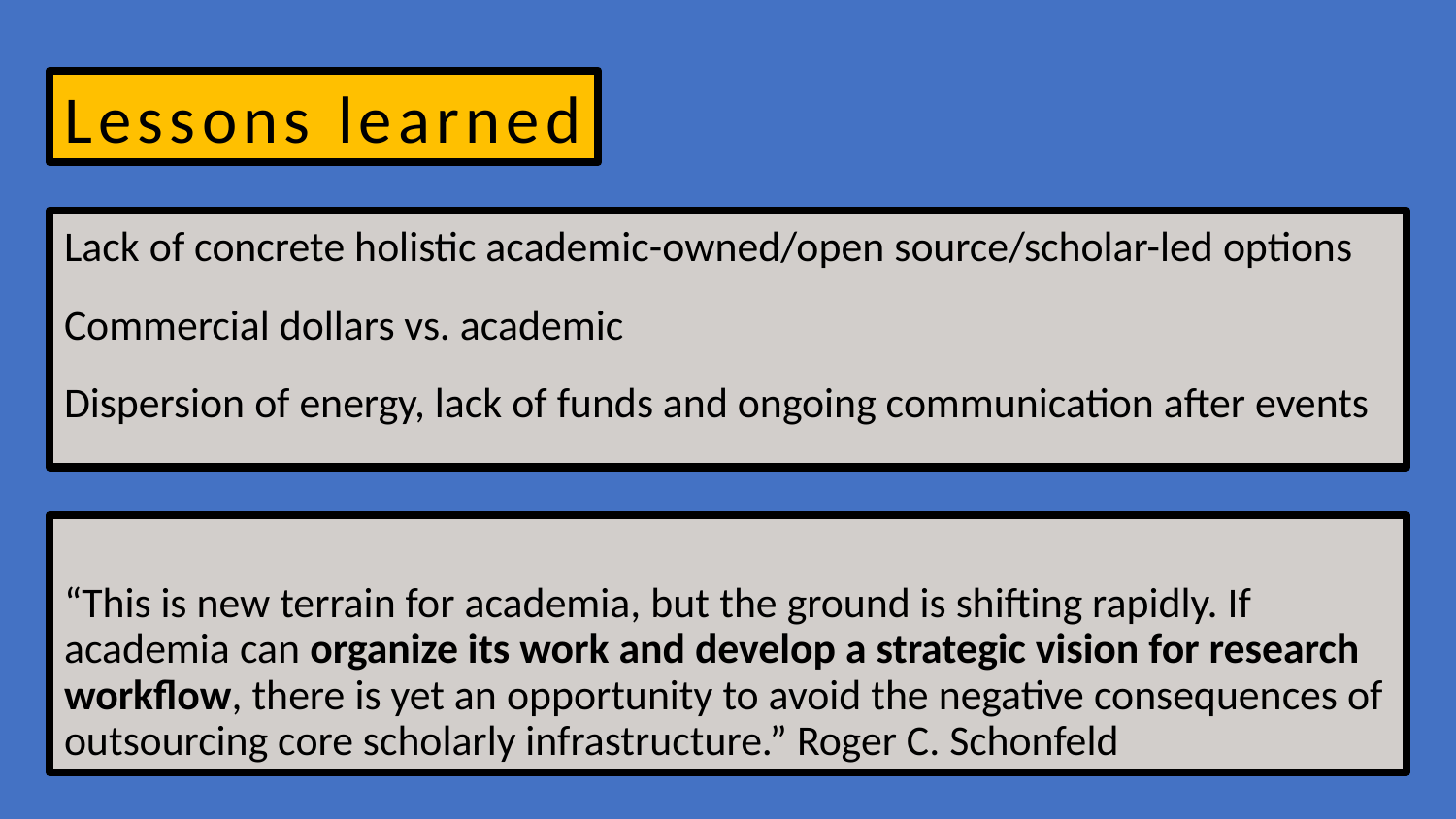

# Lessons learned
Lack of concrete holistic academic-owned/open source/scholar-led options
Commercial dollars vs. academic
Dispersion of energy, lack of funds and ongoing communication after events

“This is new terrain for academia, but the ground is shifting rapidly. If academia can organize its work and develop a strategic vision for research workflow, there is yet an opportunity to avoid the negative consequences of outsourcing core scholarly infrastructure.” Roger C. Schonfeld